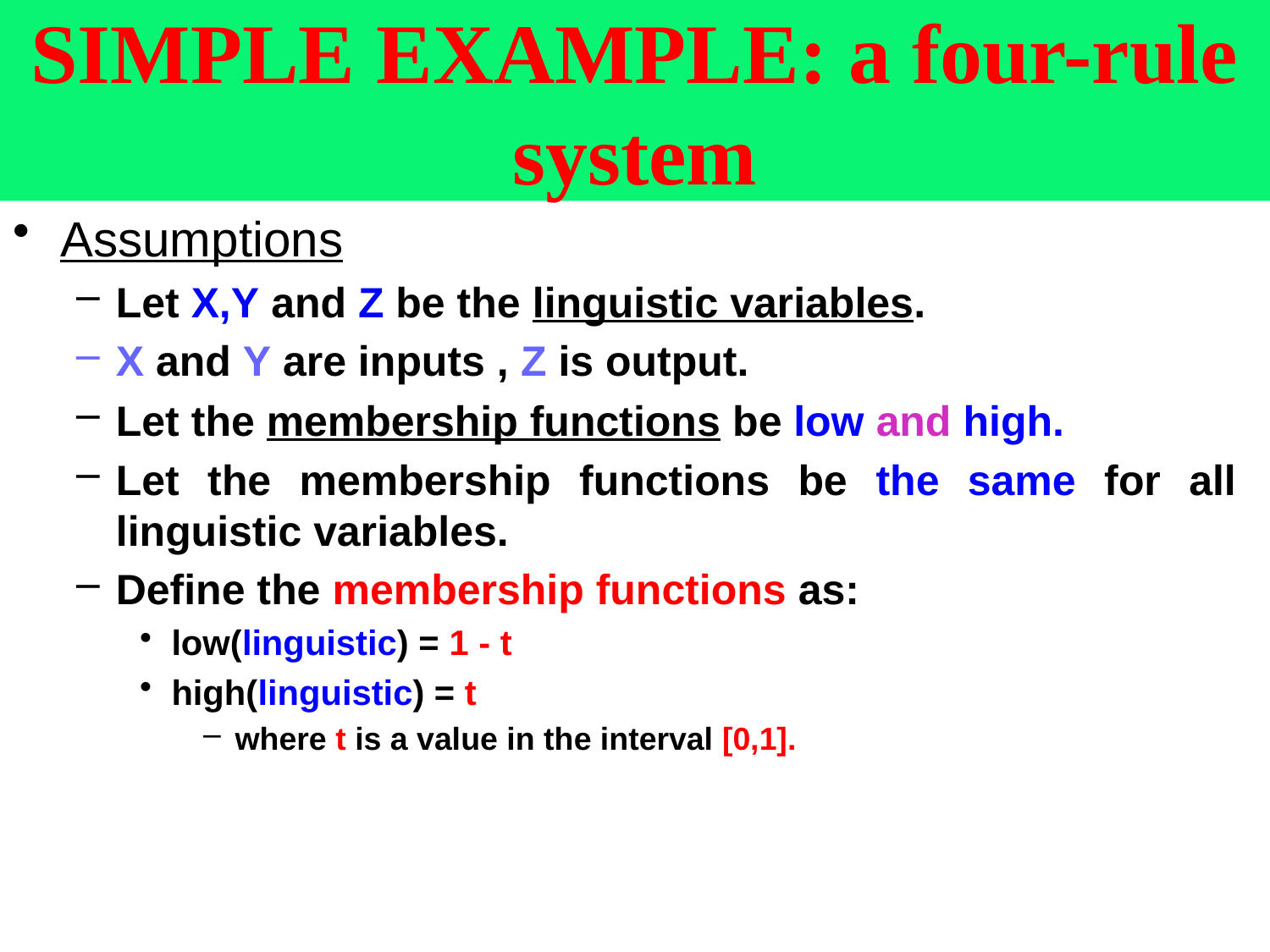

# SIMPLE EXAMPLE: a four-rule system
Assumptions
Let X,Y and Z be the linguistic variables.
X and Y are inputs , Z is output.
Let the membership functions be low and high.
Let the membership functions be the same for all linguistic variables.
Define the membership functions as:
low(linguistic) = 1 - t
high(linguistic) = t
where t is a value in the interval [0,1].